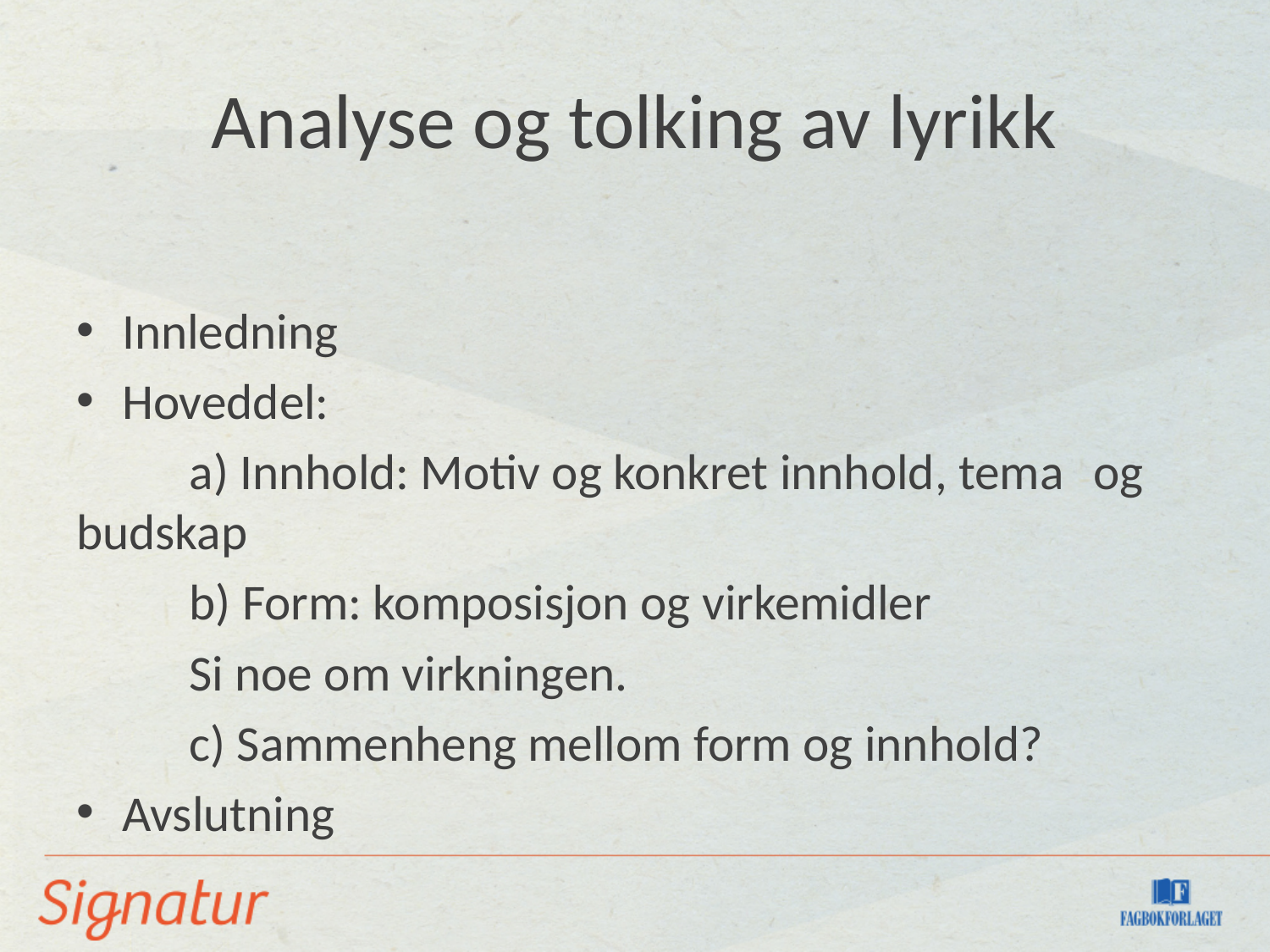

# Analyse og tolking av lyrikk

Innledning
Hoveddel:
	a) Innhold: Motiv og konkret innhold, tema 	og budskap
	b) Form: komposisjon og virkemidler
	Si noe om virkningen.
	c) Sammenheng mellom form og innhold?
Avslutning